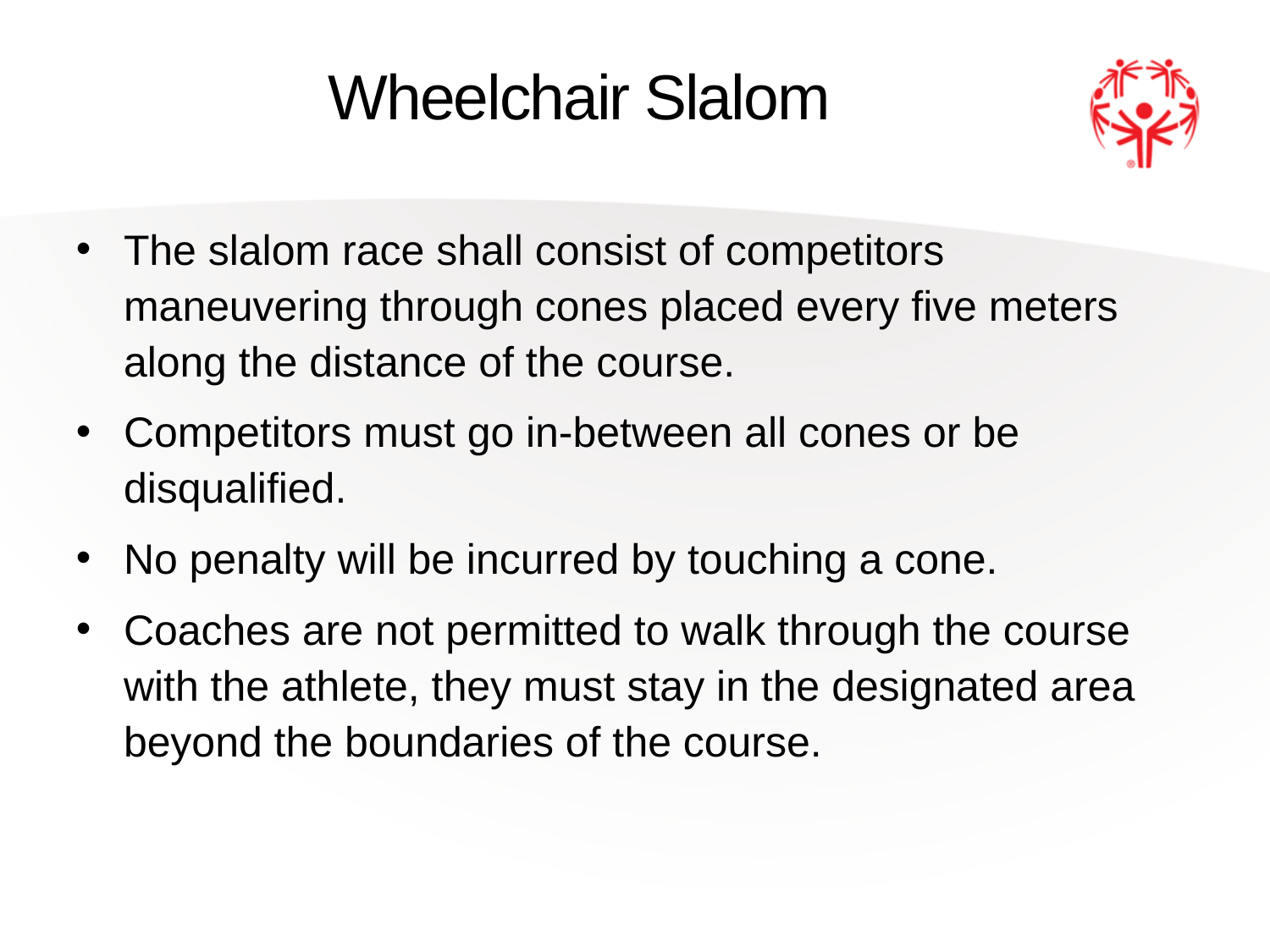

# Wheelchair Slalom
The slalom race shall consist of competitors maneuvering through cones placed every five meters along the distance of the course.
Competitors must go in-between all cones or be disqualified.
No penalty will be incurred by touching a cone.
Coaches are not permitted to walk through the course with the athlete, they must stay in the designated area beyond the boundaries of the course.